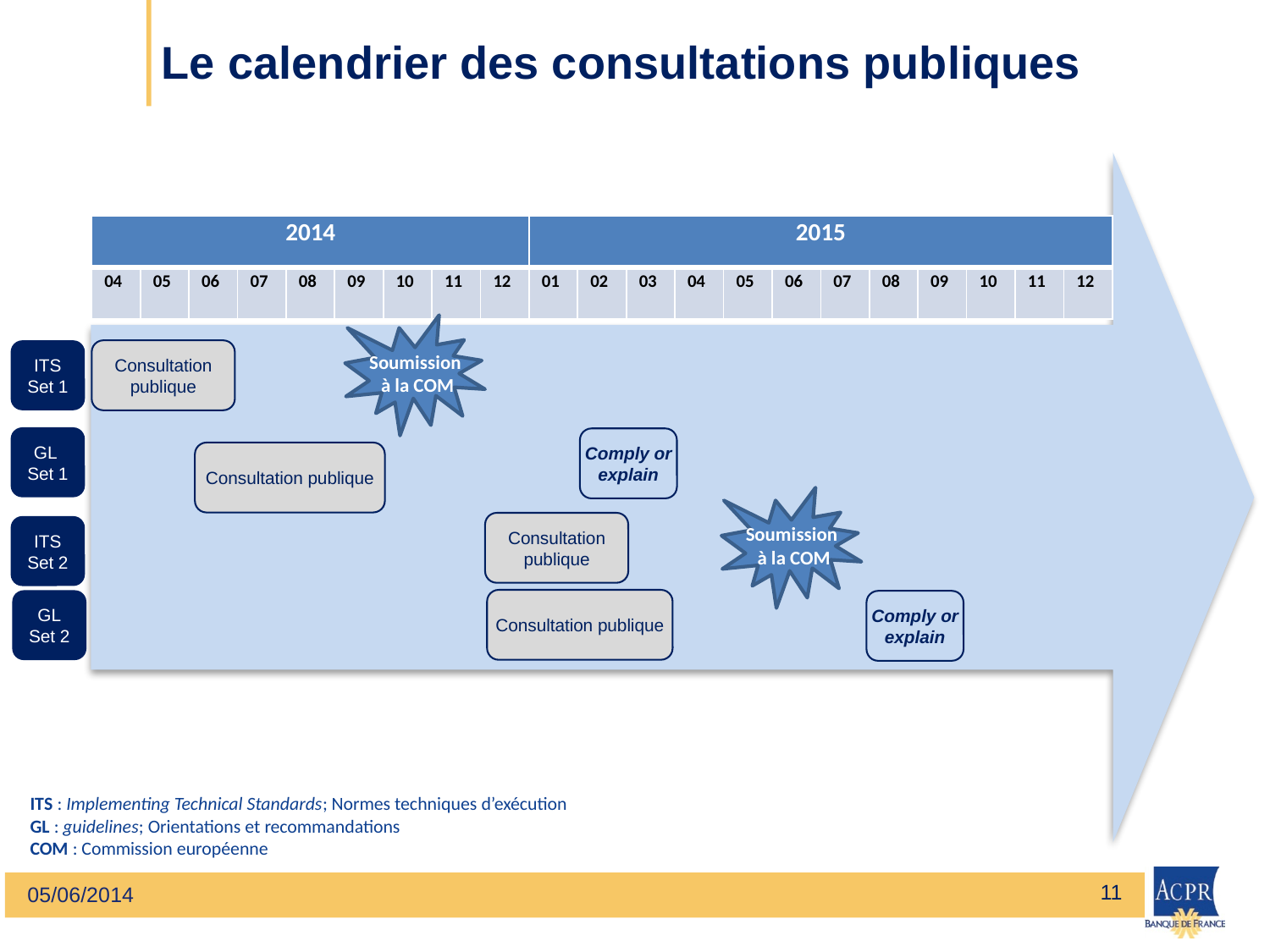

# Le calendrier des consultations publiques

| 2014 |  |  |  |  |  |  |  |  | 2015 |  |  |  |  |  |  |  |  |  |  |  |
| --- | --- | --- | --- | --- | --- | --- | --- | --- | --- | --- | --- | --- | --- | --- | --- | --- | --- | --- | --- | --- |
| 04 | 05 | 06 | 07 | 08 | 09 | 10 | 11 | 12 | 01 | 02 | 03 | 04 | 05 | 06 | 07 | 08 | 09 | 10 | 11 | 12 |

Soumission  à la COM
ITS
Set 1
Consultation publique
GL
Set 1
Comply or explain
Consultation publique

Soumission  à la COM
Consultation publique
ITS
Set 2
Consultation publique
GL
Set 2
Comply or explain
ITS : Implementing Technical Standards; Normes techniques d’exécution
GL : guidelines; Orientations et recommandations
COM : Commission européenne
11
05/06/2014